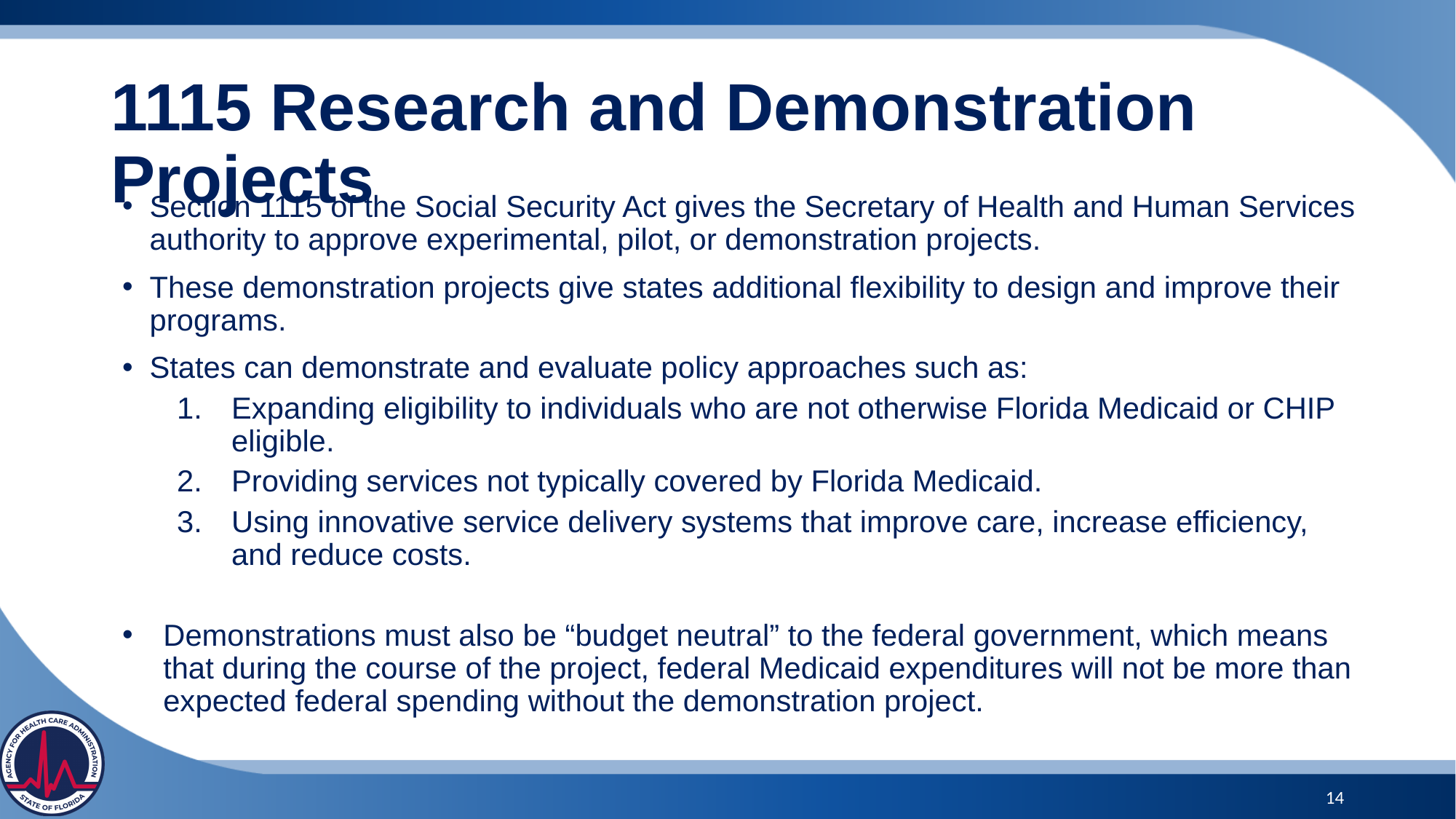

# 1115 Research and Demonstration Projects
Section 1115 of the Social Security Act gives the Secretary of Health and Human Services authority to approve experimental, pilot, or demonstration projects.
These demonstration projects give states additional flexibility to design and improve their programs.
States can demonstrate and evaluate policy approaches such as:
Expanding eligibility to individuals who are not otherwise Florida Medicaid or CHIP eligible.
Providing services not typically covered by Florida Medicaid.
Using innovative service delivery systems that improve care, increase efficiency, and reduce costs.

Demonstrations must also be “budget neutral” to the federal government, which means that during the course of the project, federal Medicaid expenditures will not be more than expected federal spending without the demonstration project.
14